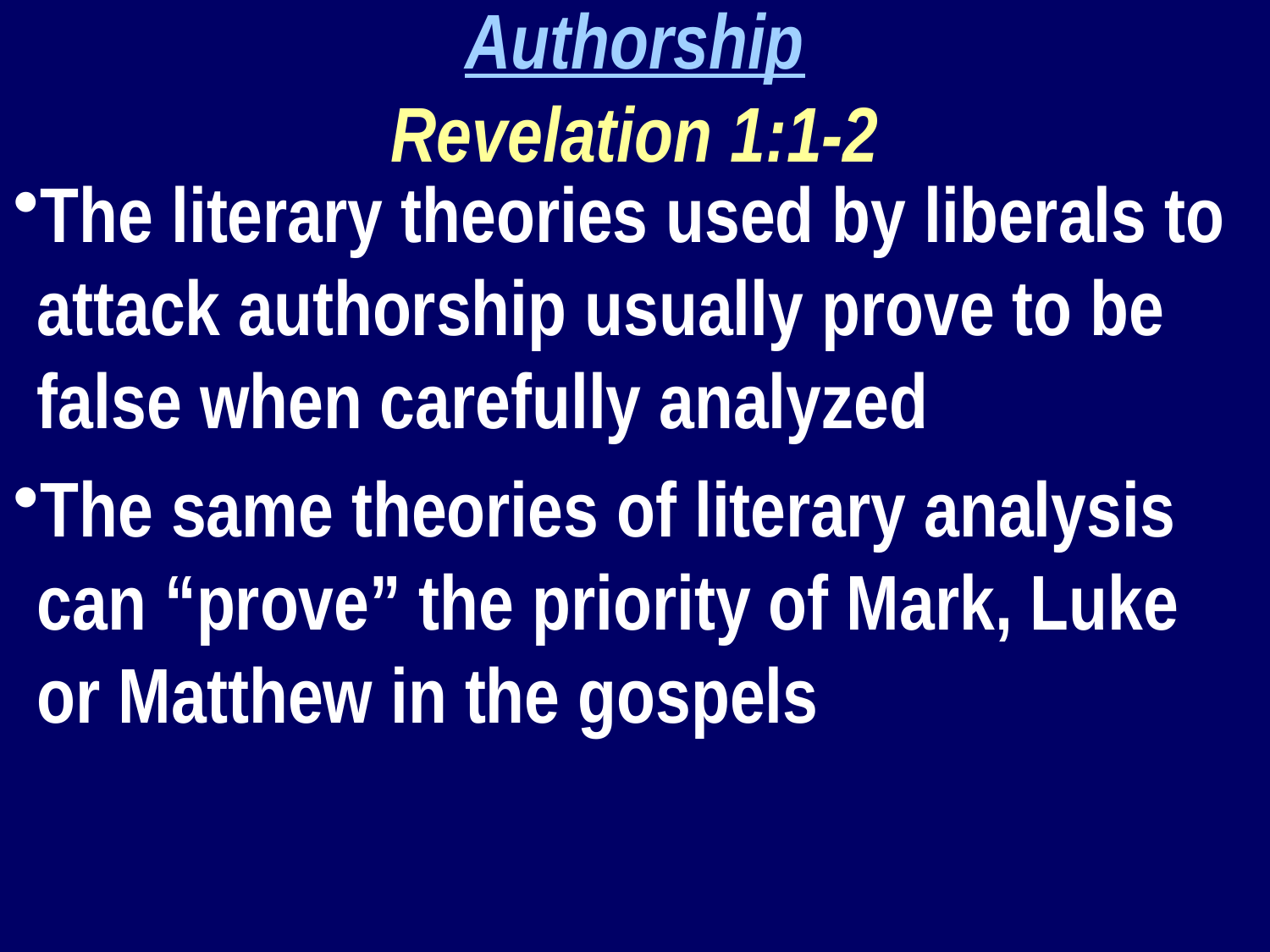

Authorship
Revelation 1:1-2
The literary theories used by liberals to attack authorship usually prove to be false when carefully analyzed
The same theories of literary analysis can “prove” the priority of Mark, Luke or Matthew in the gospels